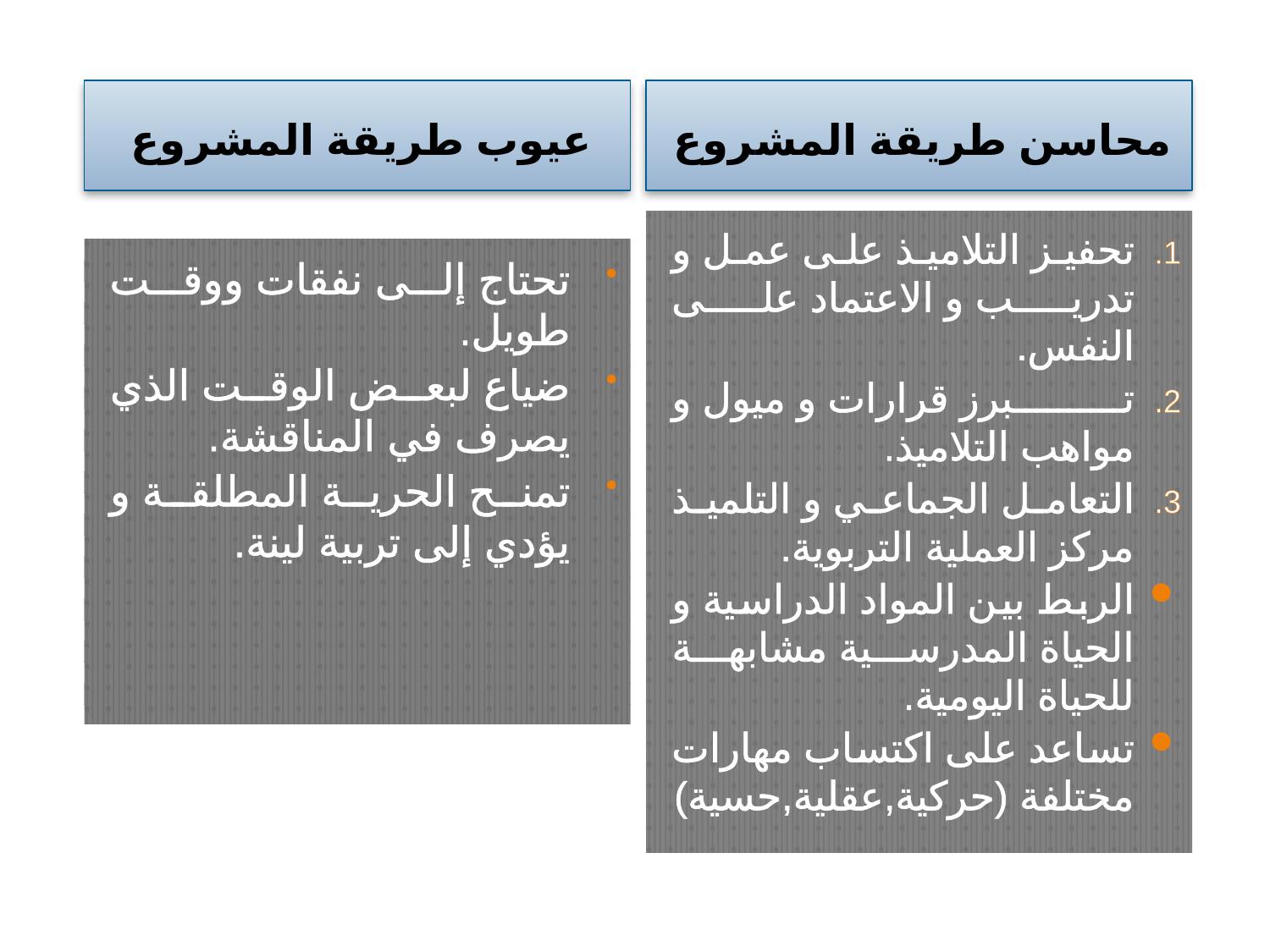

عيوب طريقة المشروع
محاسن طريقة المشروع
تحفيز التلاميذ على عمل و تدريب و الاعتماد على النفس.
تبرز قرارات و ميول و مواهب التلاميذ.
التعامل الجماعي و التلميذ مركز العملية التربوية.
الربط بين المواد الدراسية و الحياة المدرسية مشابهة للحياة اليومية.
تساعد على اكتساب مهارات مختلفة (حركية,عقلية,حسية)

تحتاج إلى نفقات ووقت طويل.
ضياع لبعض الوقت الذي يصرف في المناقشة.
تمنح الحرية المطلقة و يؤدي إلى تربية لينة.